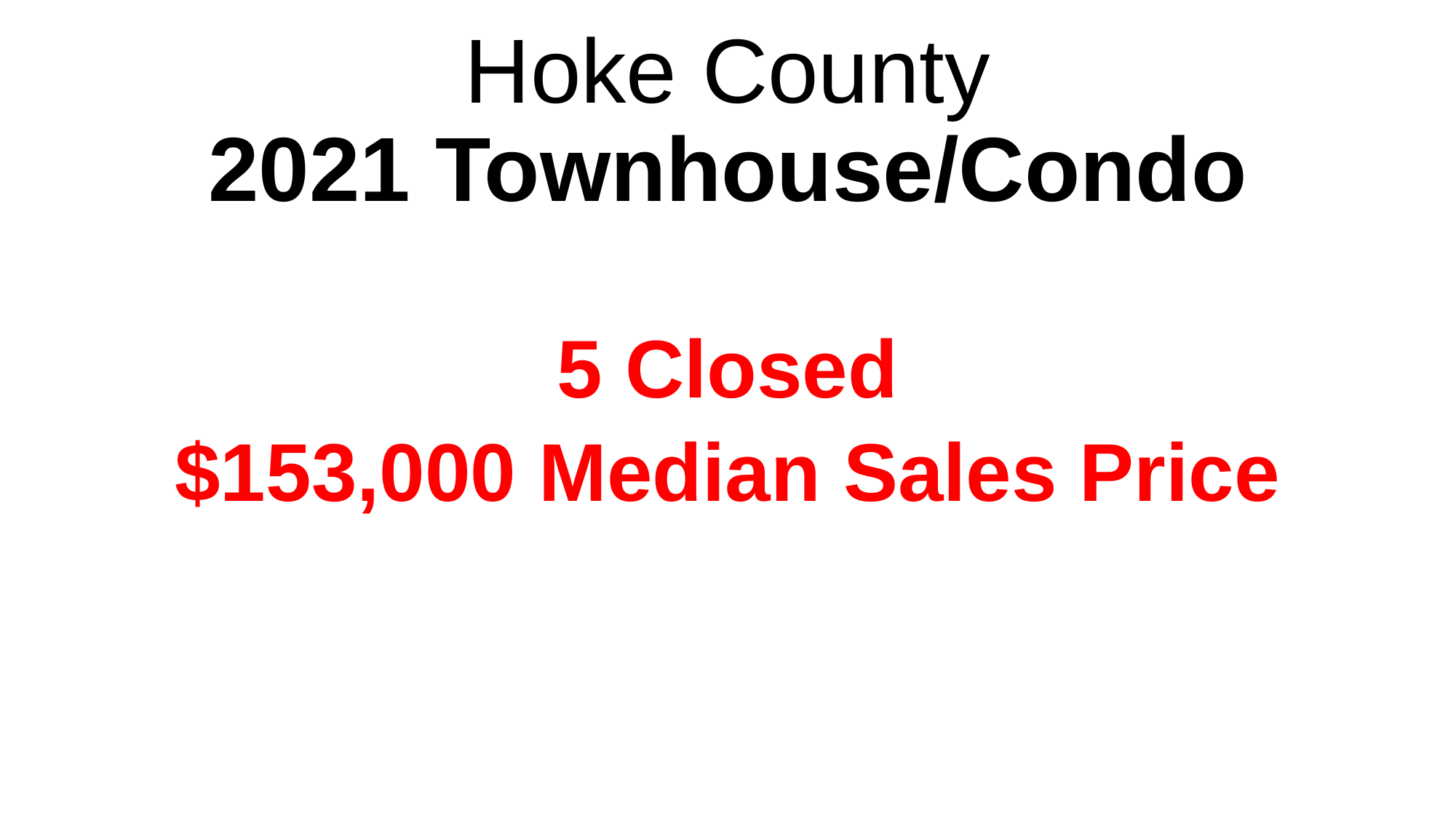

# Hoke County 2021 Townhouse/Condo
5 Closed
$153,000 Median Sales Price